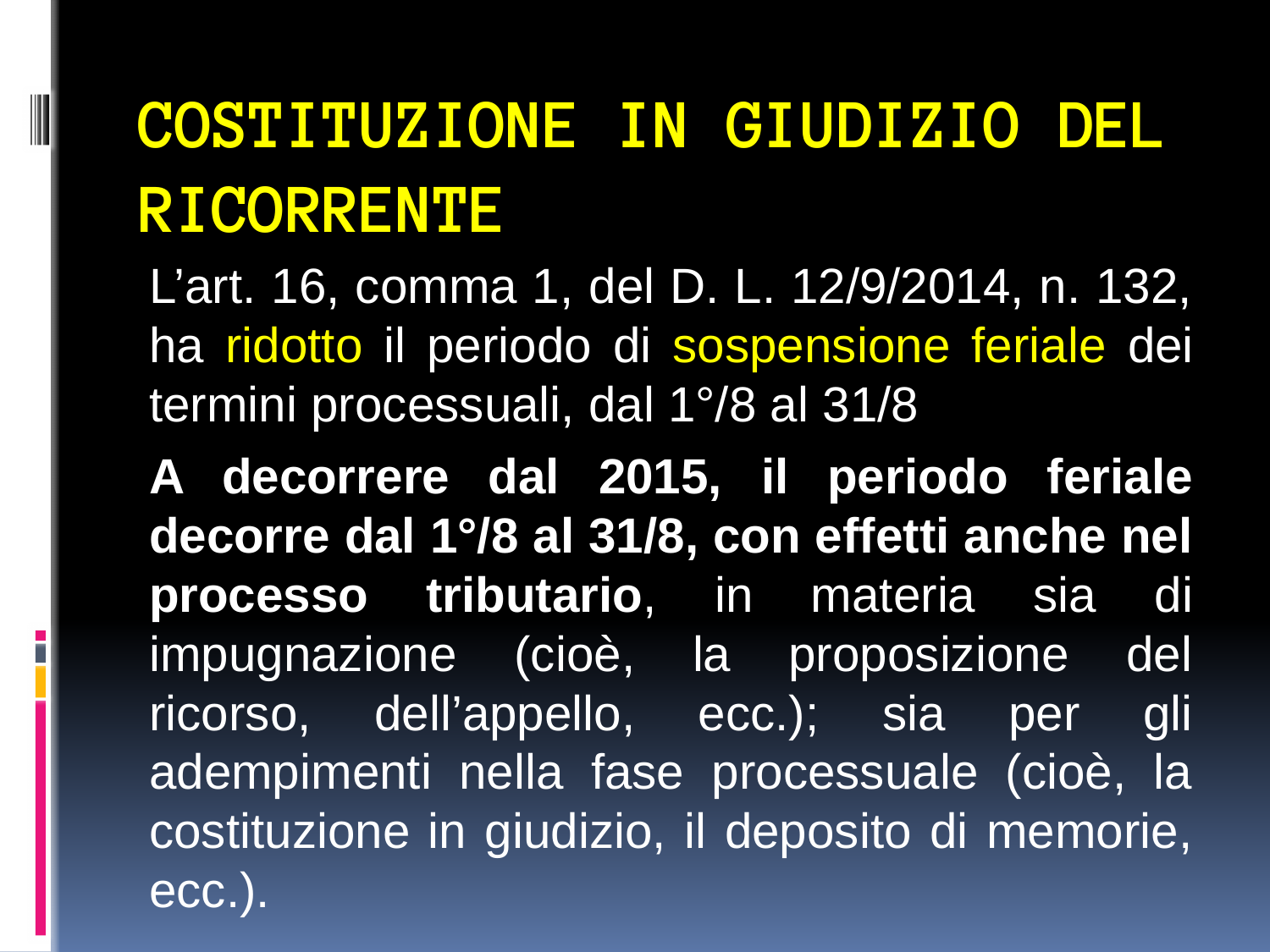

# COSTITUZIONE IN GIUDIZIO DEL RICORRENTE
L’art. 16, comma 1, del D. L. 12/9/2014, n. 132, ha ridotto il periodo di sospensione feriale dei termini processuali, dal 1°/8 al 31/8
A decorrere dal 2015, il periodo feriale decorre dal 1°/8 al 31/8, con effetti anche nel processo tributario, in materia sia di impugnazione (cioè, la proposizione del ricorso, dell’appello, ecc.); sia per gli adempimenti nella fase processuale (cioè, la costituzione in giudizio, il deposito di memorie, ecc.).